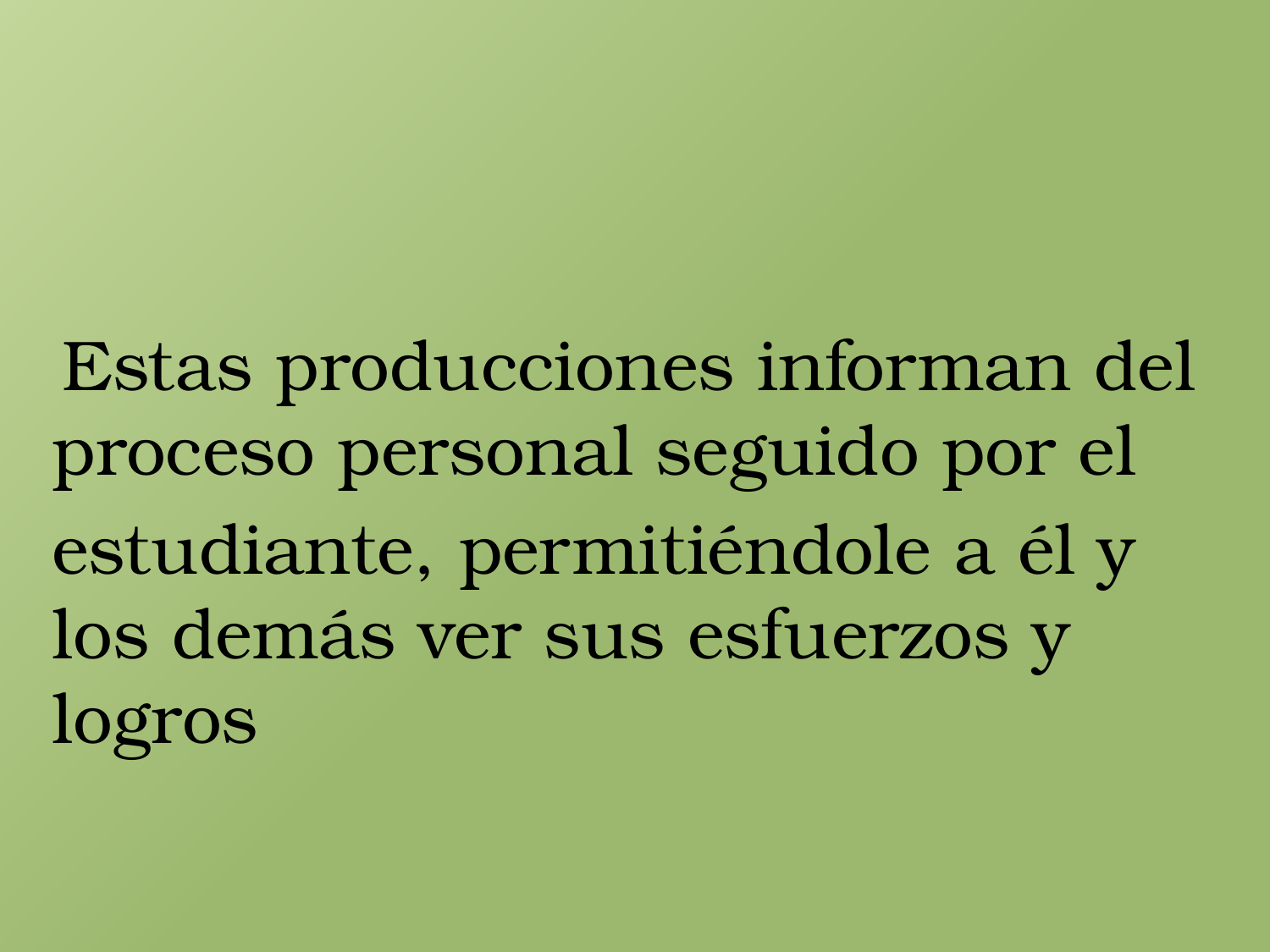

Estas producciones informan del proceso personal seguido por el
estudiante, permitiéndole a él y los demás ver sus esfuerzos y logros